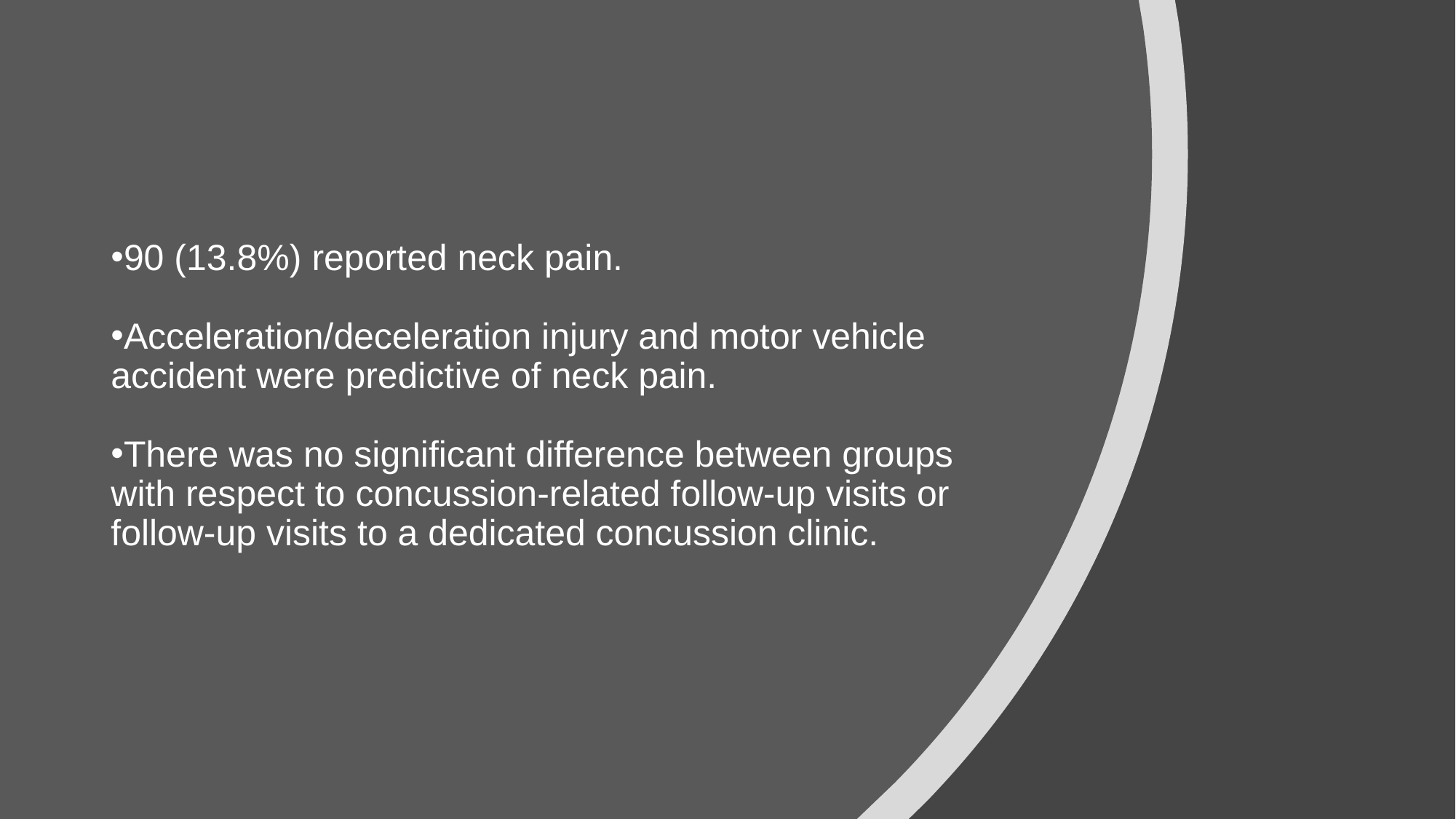

90 (13.8%) reported neck pain.

Acceleration/deceleration injury and motor vehicle accident were predictive of neck pain.

There was no significant difference between groups with respect to concussion-related follow-up visits or follow-up visits to a dedicated concussion clinic.